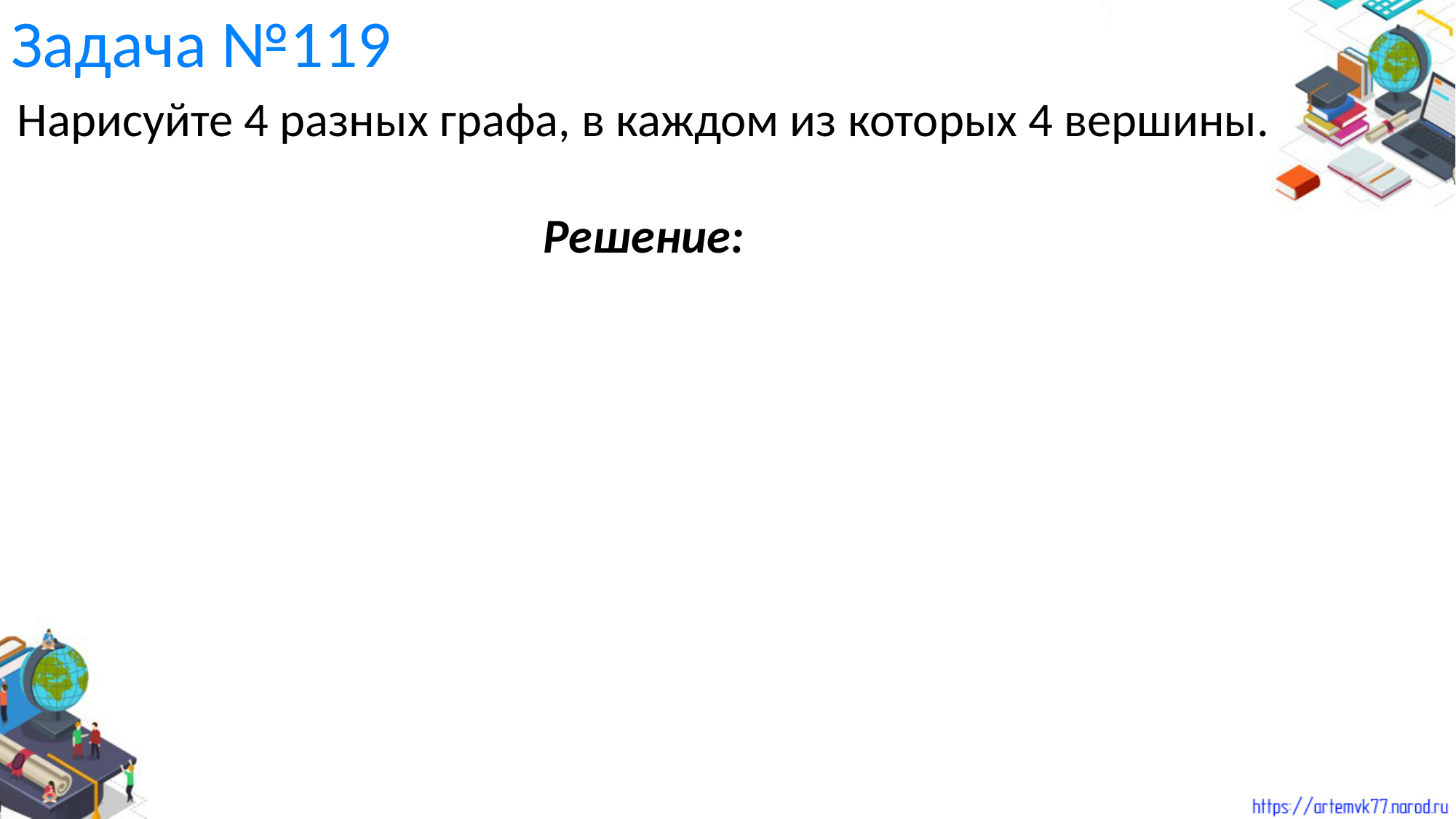

# Задача №119
Нарисуйте 4 разных графа, в каждом из которых 4 вершины.

Решение: